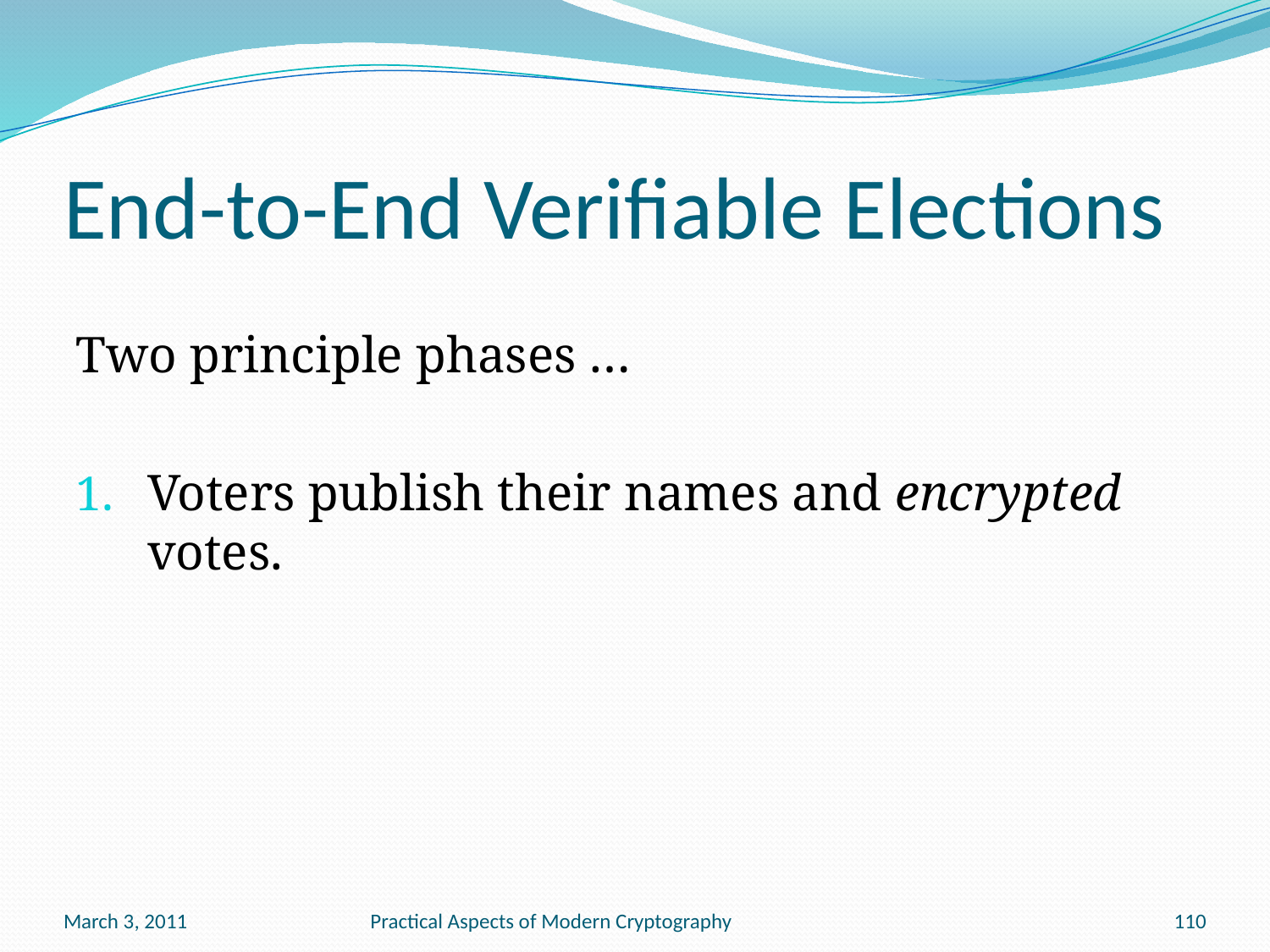

# End-to-End Verifiable Elections

Two principle phases …

Voters publish their names and encrypted votes.
March 3, 2011
Practical Aspects of Modern Cryptography
110